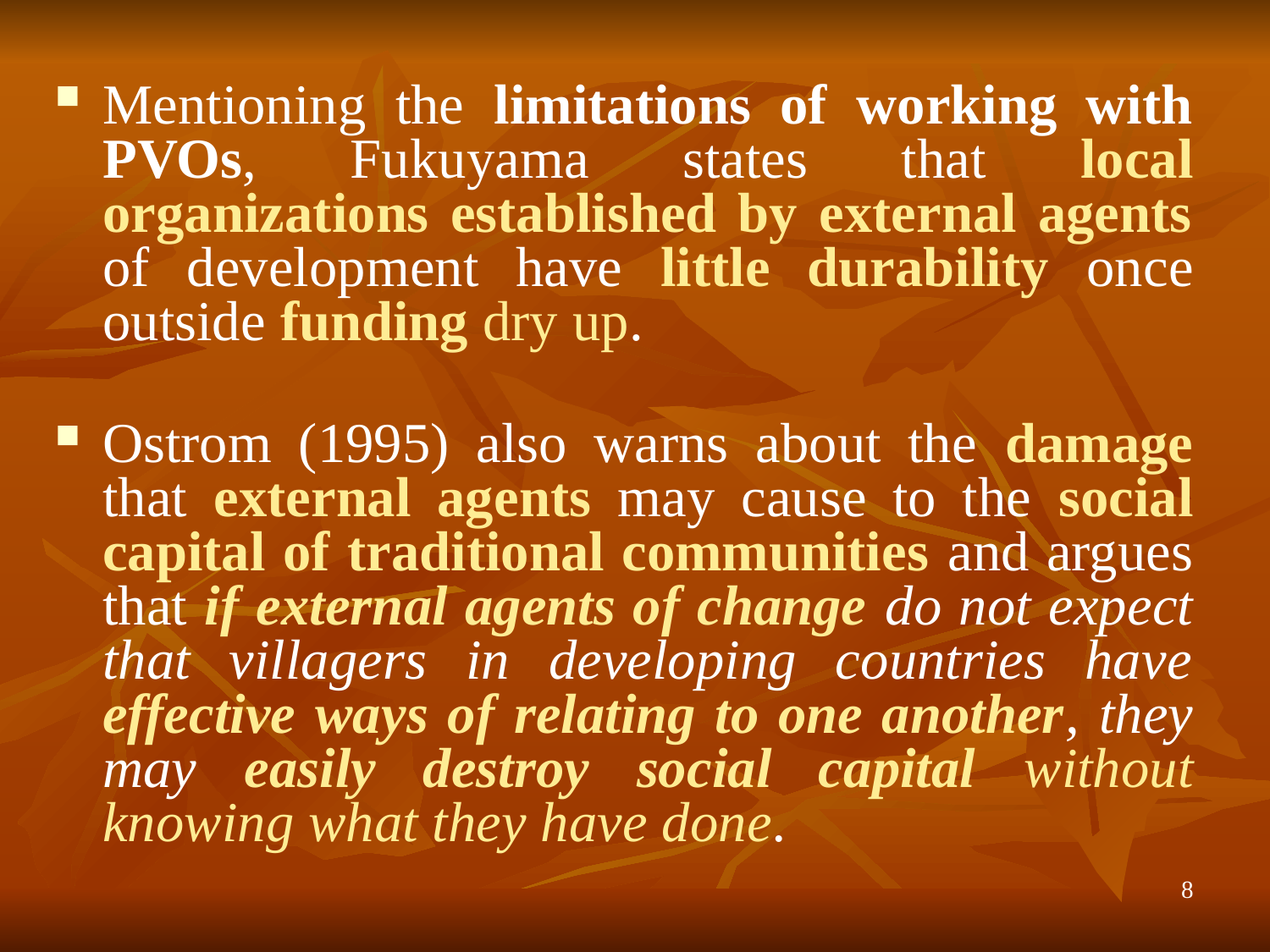

Mentioning the limitations of working with PVOs, Fukuyama states that local organizations established by external agents of development have little durability once outside funding dry up.

Ostrom (1995) also warns about the damage that external agents may cause to the social capital of traditional communities and argues that if external agents of change do not expect that villagers in developing countries have effective ways of relating to one another, they may easily destroy social capital without knowing what they have done.
8